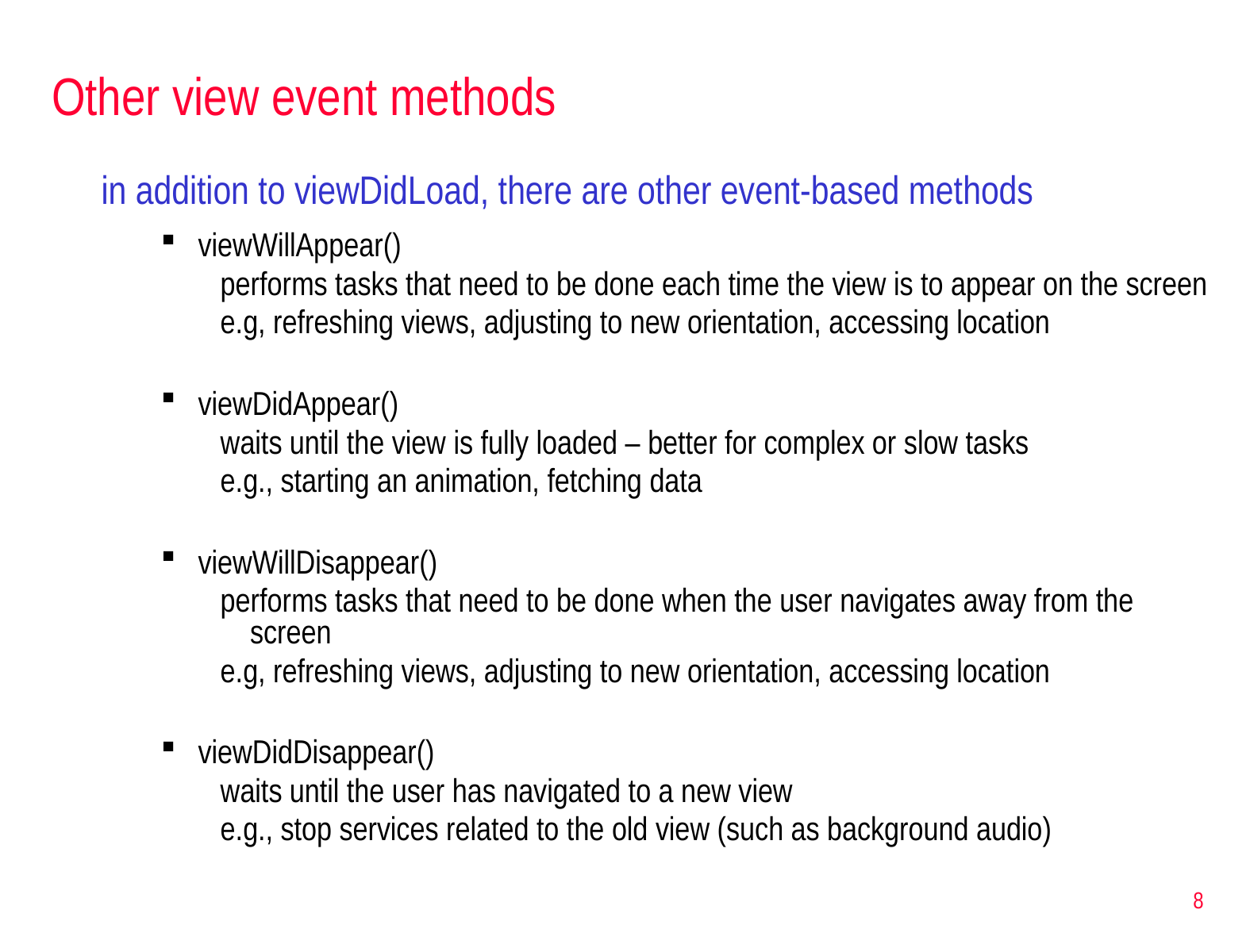

# Other view event methods
in addition to viewDidLoad, there are other event-based methods
viewWillAppear()
performs tasks that need to be done each time the view is to appear on the screen
e.g, refreshing views, adjusting to new orientation, accessing location

viewDidAppear()
waits until the view is fully loaded – better for complex or slow tasks
e.g., starting an animation, fetching data

viewWillDisappear()
performs tasks that need to be done when the user navigates away from the screen
e.g, refreshing views, adjusting to new orientation, accessing location

viewDidDisappear()
waits until the user has navigated to a new view
e.g., stop services related to the old view (such as background audio)

8